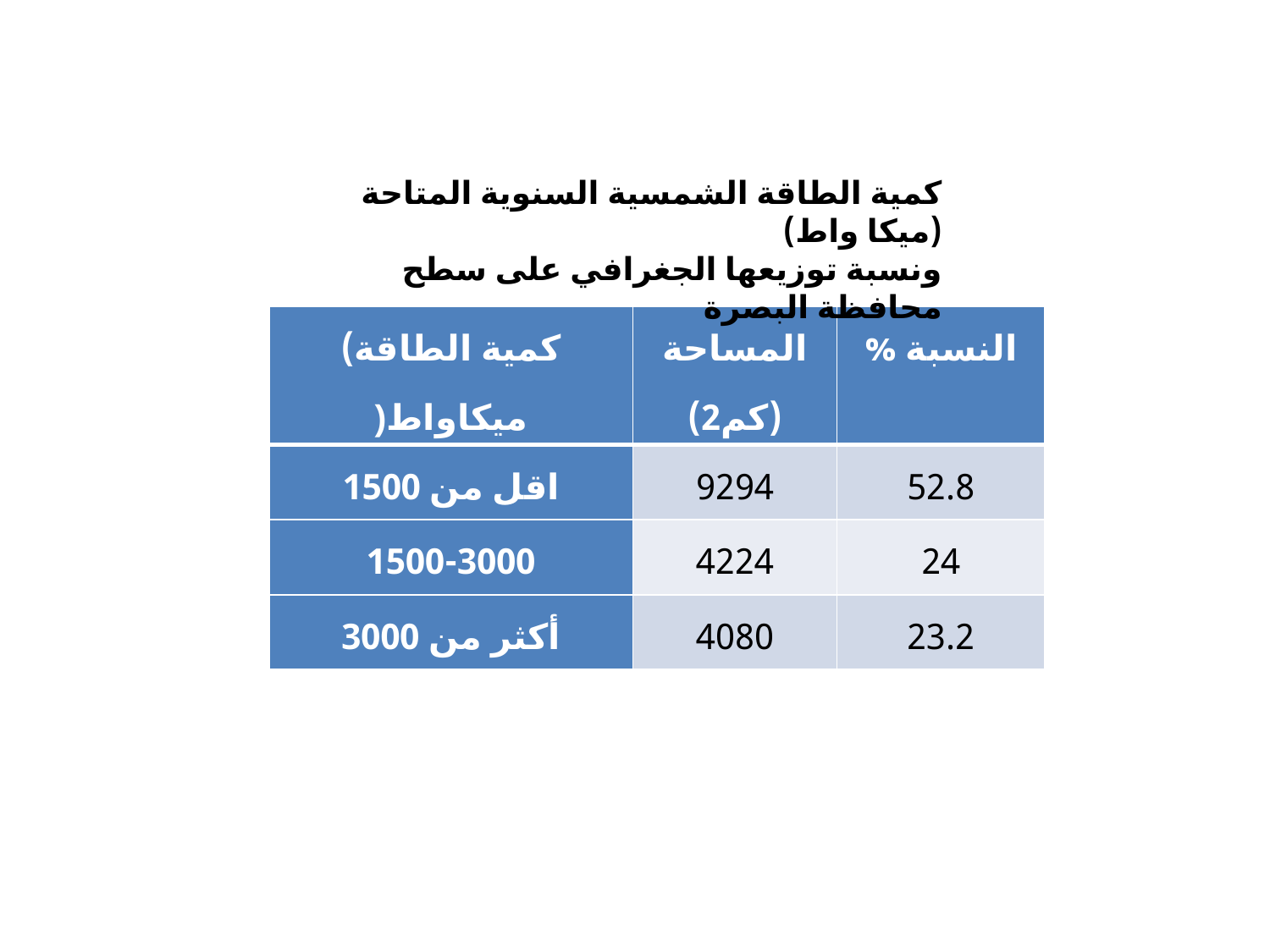

كمية الطاقة الشمسية السنوية المتاحة (ميكا واط)
ونسبة توزيعها الجغرافي على سطح محافظة البصرة
| كمية الطاقة) ميكاواط( | المساحة (كم2) | النسبة % |
| --- | --- | --- |
| اقل من 1500 | 9294 | 52.8 |
| 1500-3000 | 4224 | 24 |
| أكثر من 3000 | 4080 | 23.2 |